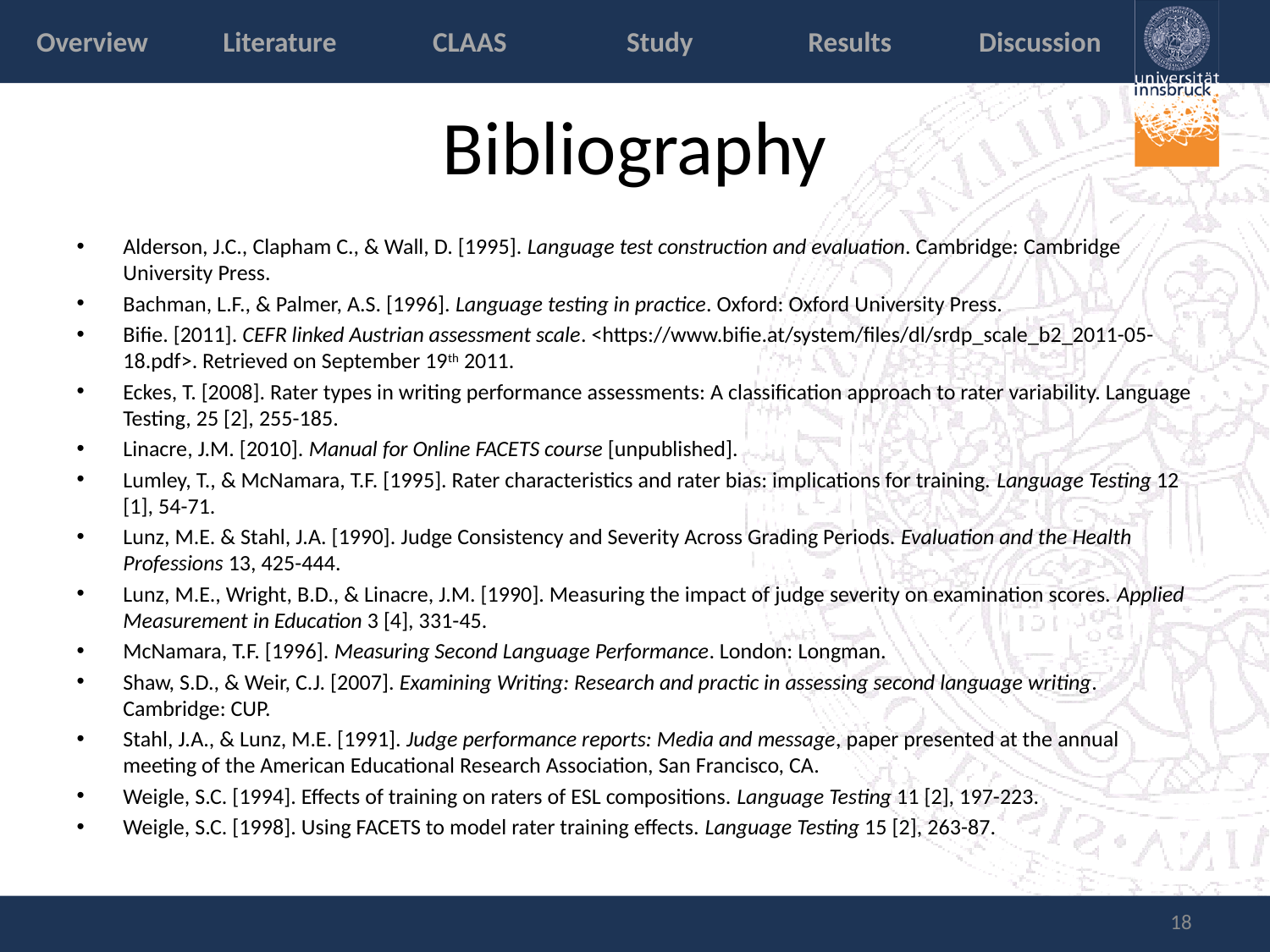

Overview
Literature
CLAAS
Study
Results
Discussion
# Bibliography
Alderson, J.C., Clapham C., & Wall, D. [1995]. Language test construction and evaluation. Cambridge: Cambridge University Press.
Bachman, L.F., & Palmer, A.S. [1996]. Language testing in practice. Oxford: Oxford University Press.
Bifie. [2011]. CEFR linked Austrian assessment scale. <https://www.bifie.at/system/files/dl/srdp_scale_b2_2011-05-18.pdf>. Retrieved on September 19th 2011.
Eckes, T. [2008]. Rater types in writing performance assessments: A classification approach to rater variability. Language Testing, 25 [2], 255-185.
Linacre, J.M. [2010]. Manual for Online FACETS course [unpublished].
Lumley, T., & McNamara, T.F. [1995]. Rater characteristics and rater bias: implications for training. Language Testing 12 [1], 54-71.
Lunz, M.E. & Stahl, J.A. [1990]. Judge Consistency and Severity Across Grading Periods. Evaluation and the Health Professions 13, 425-444.
Lunz, M.E., Wright, B.D., & Linacre, J.M. [1990]. Measuring the impact of judge severity on examination scores. Applied Measurement in Education 3 [4], 331-45.
McNamara, T.F. [1996]. Measuring Second Language Performance. London: Longman.
Shaw, S.D., & Weir, C.J. [2007]. Examining Writing: Research and practic in assessing second language writing. Cambridge: CUP.
Stahl, J.A., & Lunz, M.E. [1991]. Judge performance reports: Media and message, paper presented at the annual meeting of the American Educational Research Association, San Francisco, CA.
Weigle, S.C. [1994]. Effects of training on raters of ESL compositions. Language Testing 11 [2], 197-223.
Weigle, S.C. [1998]. Using FACETS to model rater training effects. Language Testing 15 [2], 263-87.
18